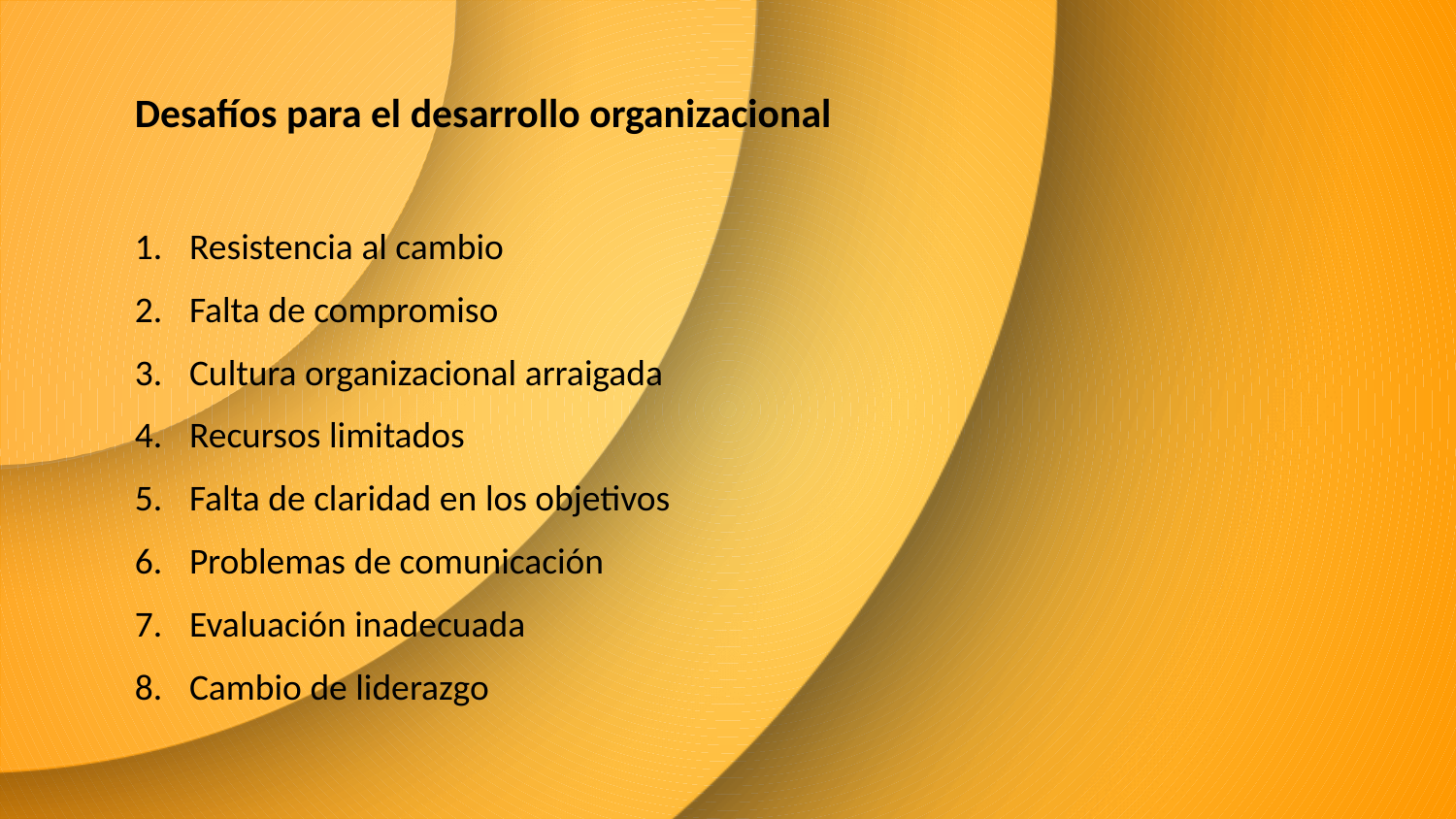

Desafíos para el desarrollo organizacional

Resistencia al cambio
Falta de compromiso
Cultura organizacional arraigada
Recursos limitados
Falta de claridad en los objetivos
Problemas de comunicación
Evaluación inadecuada
Cambio de liderazgo